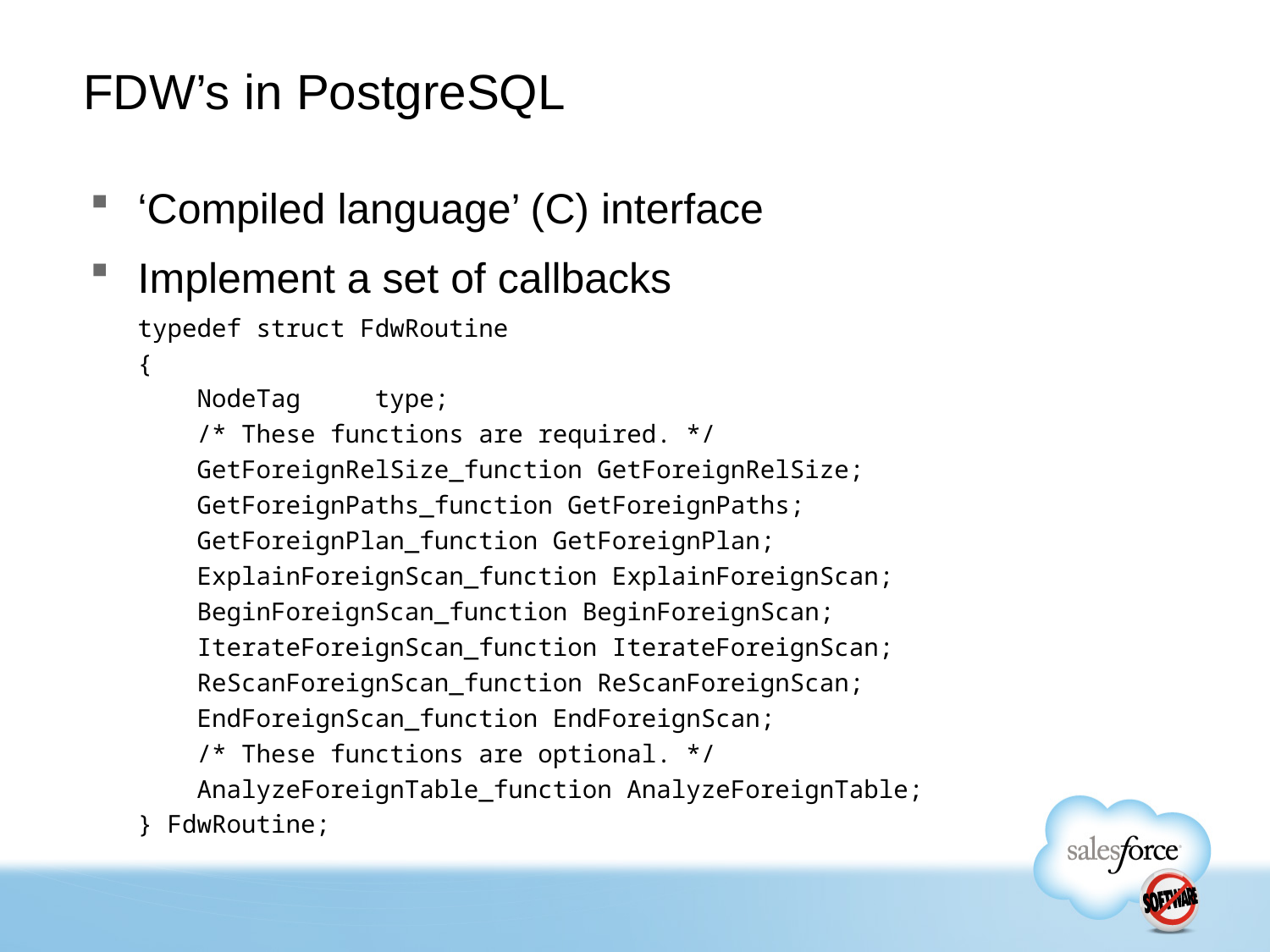

# FDW’s in PostgreSQL
‘Compiled language’ (C) interface
Implement a set of callbacks
typedef struct FdwRoutine
{
    NodeTag     type;
    /* These functions are required. */
    GetForeignRelSize_function GetForeignRelSize;
    GetForeignPaths_function GetForeignPaths;
    GetForeignPlan_function GetForeignPlan;
    ExplainForeignScan_function ExplainForeignScan;
    BeginForeignScan_function BeginForeignScan;
    IterateForeignScan_function IterateForeignScan;
    ReScanForeignScan_function ReScanForeignScan;
    EndForeignScan_function EndForeignScan;
    /* These functions are optional. */
    AnalyzeForeignTable_function AnalyzeForeignTable;
} FdwRoutine;